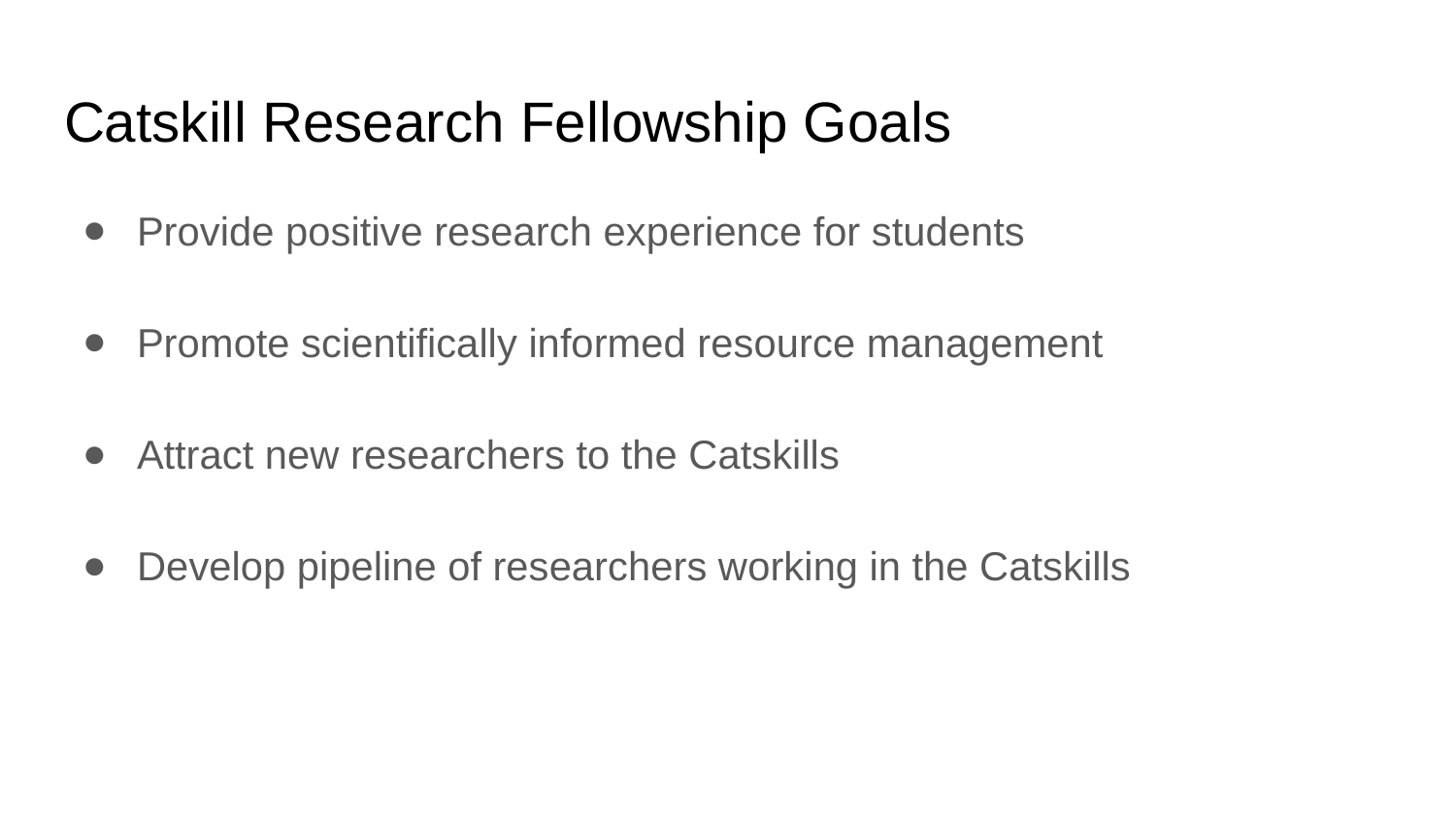

# Catskill Research Fellowship Goals
Provide positive research experience for students

Promote scientifically informed resource management

Attract new researchers to the Catskills

Develop pipeline of researchers working in the Catskills